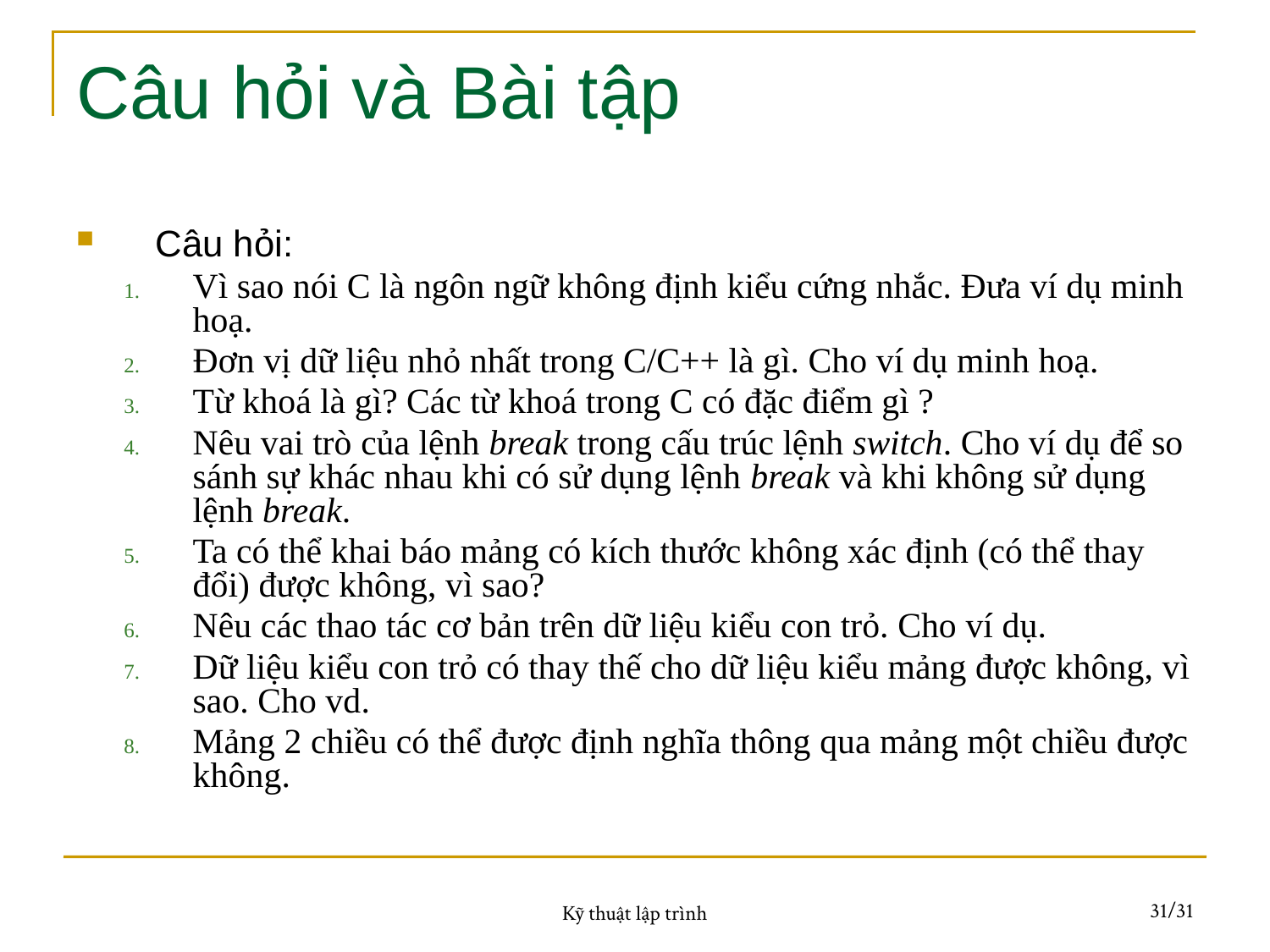

# Câu hỏi và Bài tập
Câu hỏi:
Vì sao nói C là ngôn ngữ không định kiểu cứng nhắc. Đưa ví dụ minh hoạ.
Đơn vị dữ liệu nhỏ nhất trong C/C++ là gì. Cho ví dụ minh hoạ.
Từ khoá là gì? Các từ khoá trong C có đặc điểm gì ?
Nêu vai trò của lệnh break trong cấu trúc lệnh switch. Cho ví dụ để so sánh sự khác nhau khi có sử dụng lệnh break và khi không sử dụng lệnh break.
Ta có thể khai báo mảng có kích thước không xác định (có thể thay đổi) được không, vì sao?
Nêu các thao tác cơ bản trên dữ liệu kiểu con trỏ. Cho ví dụ.
Dữ liệu kiểu con trỏ có thay thế cho dữ liệu kiểu mảng được không, vì sao. Cho vd.
Mảng 2 chiều có thể được định nghĩa thông qua mảng một chiều được không.

31/31
Kỹ thuật lập trình